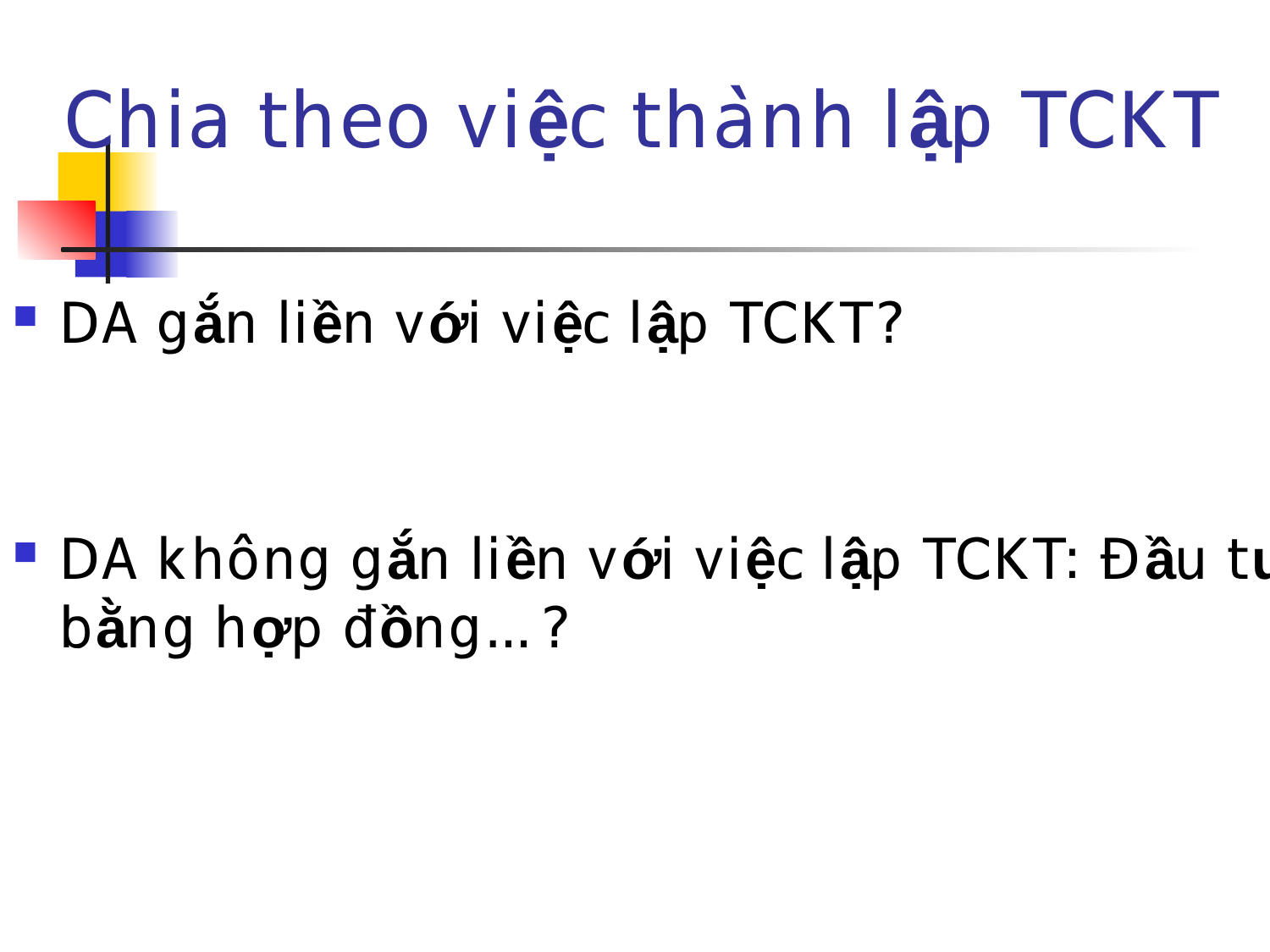

# Chia theo việc thành lập TCKT
DA gắn liền với việc lập TCKT?

DA không gắn liền với việc lập TCKT: Đầu tư bằng hợp đồng…?